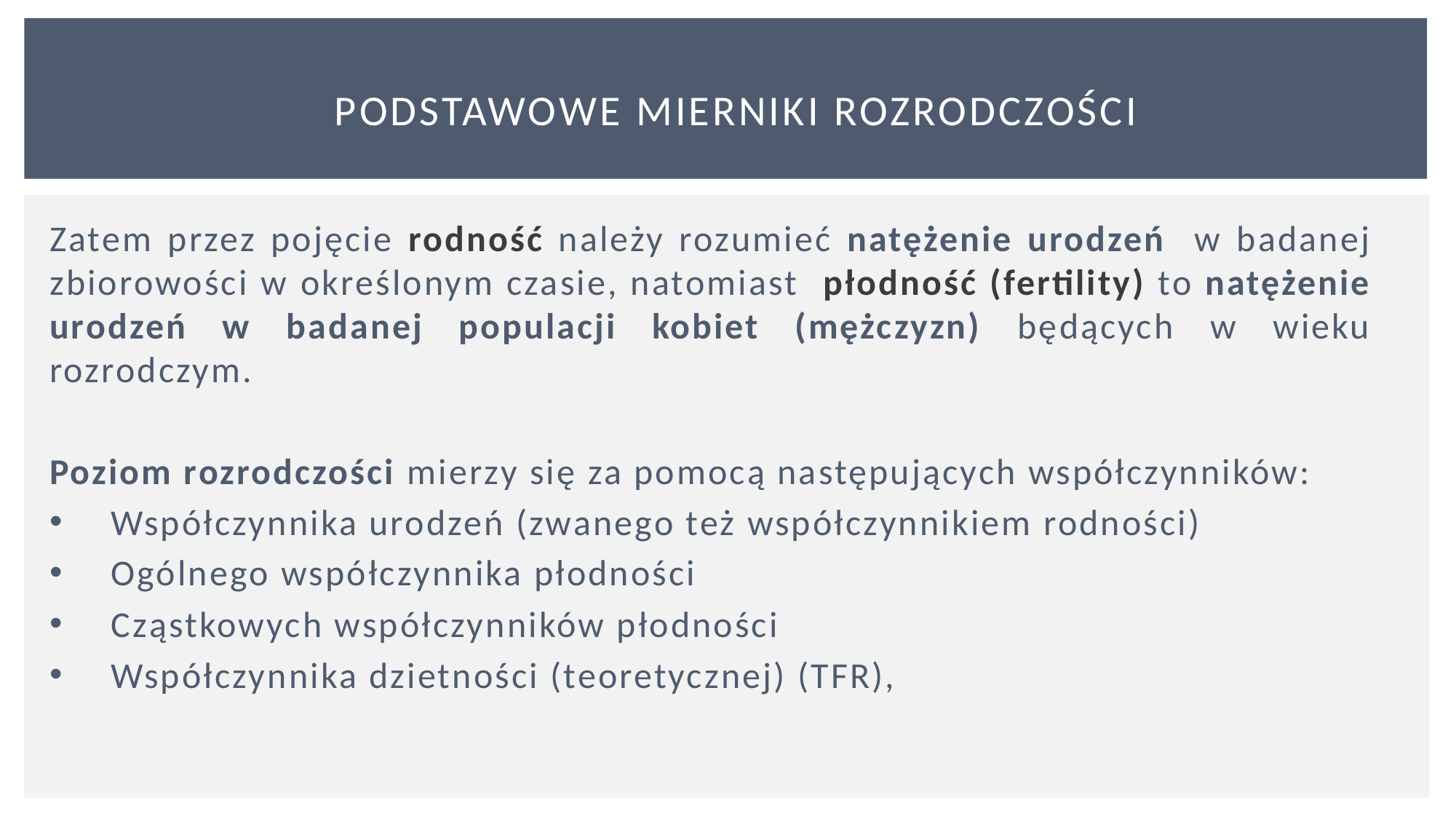

# Podstawowe mierniki rozrodczości
Zatem przez pojęcie rodność należy rozumieć natężenie urodzeń  w badanej zbiorowości w określonym czasie, natomiast  płodność (fertility) to natężenie urodzeń w badanej populacji kobiet (mężczyzn) będących w wieku rozrodczym.

Poziom rozrodczości mierzy się za pomocą następujących współczynników:
Współczynnika urodzeń (zwanego też współczynnikiem rodności)
Ogólnego współczynnika płodności
Cząstkowych współczynników płodności
Współczynnika dzietności (teoretycznej) (TFR),